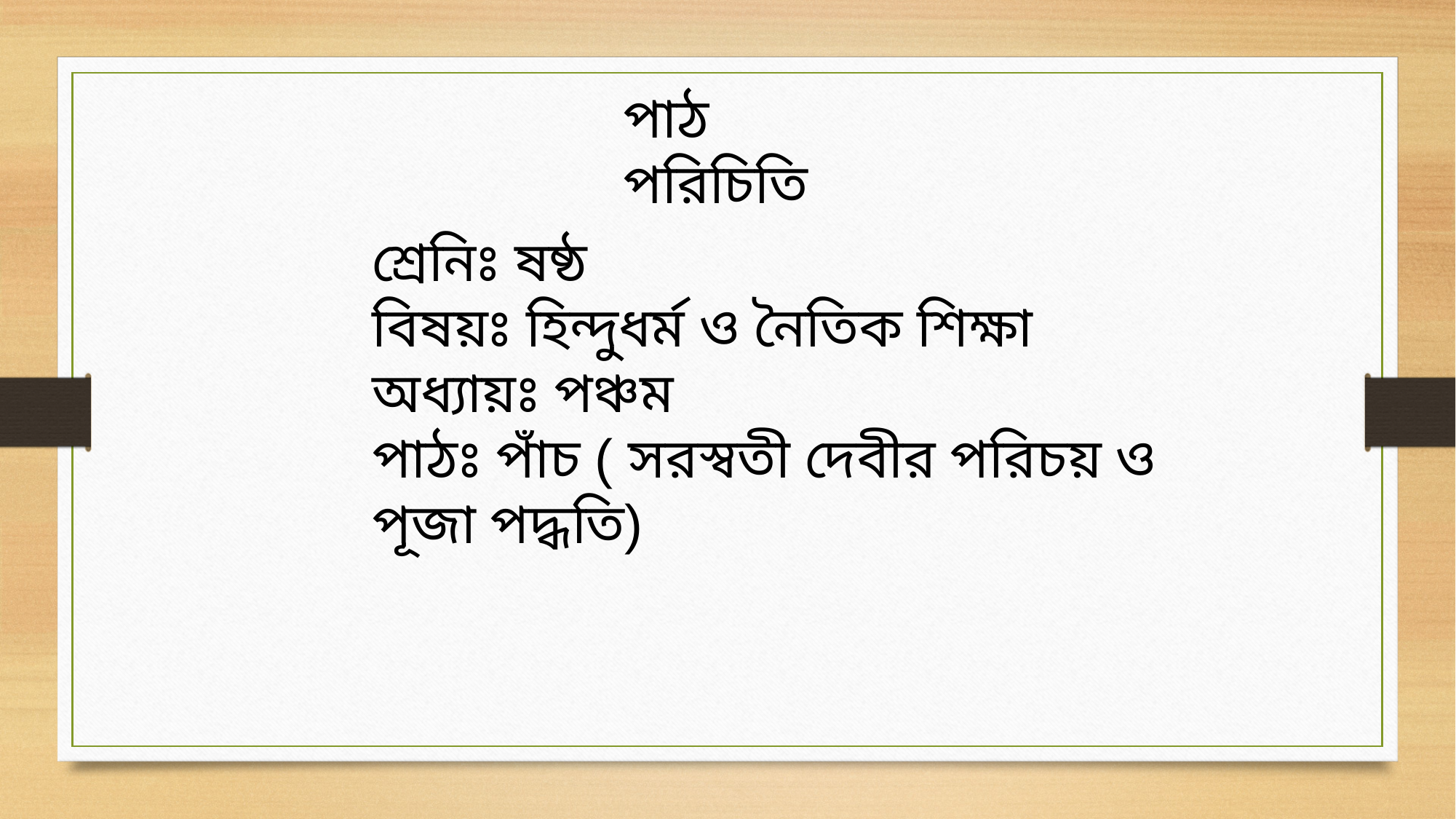

পাঠ পরিচিতি
শ্রেনিঃ ষষ্ঠ
বিষয়ঃ হিন্দুধর্ম ও নৈতিক শিক্ষা
অধ্যায়ঃ পঞ্চম
পাঠঃ পাঁচ ( সরস্বতী দেবীর পরিচয় ও পূজা পদ্ধতি)